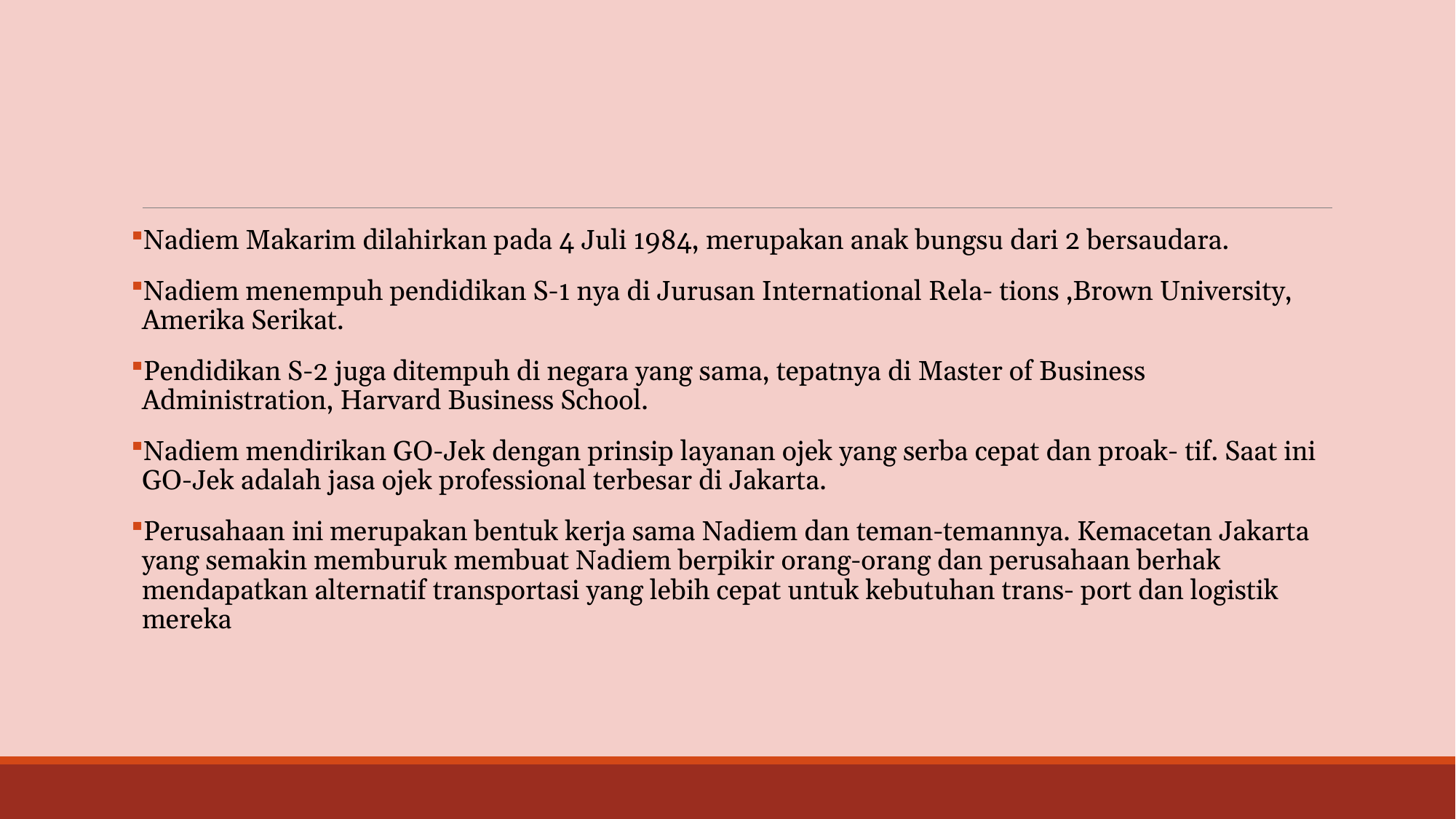

#
Nadiem Makarim dilahirkan pada 4 Juli 1984, merupakan anak bungsu dari 2 bersaudara.
Nadiem menempuh pendidikan S-1 nya di Jurusan International Rela- tions ,Brown University, Amerika Serikat.
Pendidikan S-2 juga ditempuh di negara yang sama, tepatnya di Master of Business Administration, Harvard Business School.
Nadiem mendirikan GO-Jek dengan prinsip layanan ojek yang serba cepat dan proak- tif. Saat ini GO-Jek adalah jasa ojek professional terbesar di Jakarta.
Perusahaan ini merupakan bentuk kerja sama Nadiem dan teman-temannya. Kemacetan Jakarta yang semakin memburuk membuat Nadiem berpikir orang-orang dan perusahaan berhak mendapatkan alternatif transportasi yang lebih cepat untuk kebutuhan trans- port dan logistik mereka